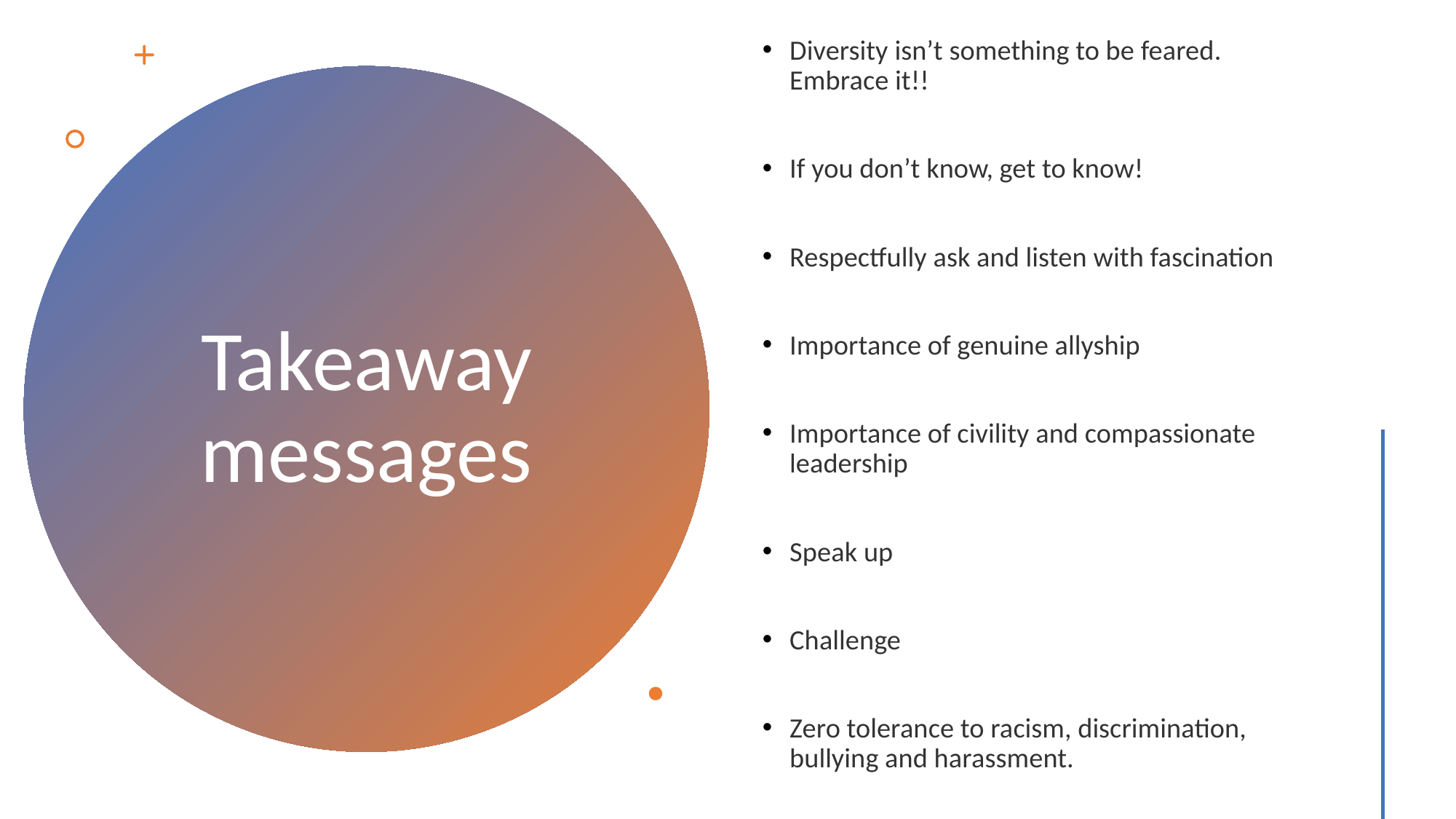

Diversity isn’t something to be feared.  Embrace it!!

If you don’t know, get to know!

Respectfully ask and listen with fascination

Importance of genuine allyship

Importance of civility and compassionate leadership

Speak up

Challenge

Zero tolerance to racism, discrimination, bullying and harassment.

# Takeaway messages